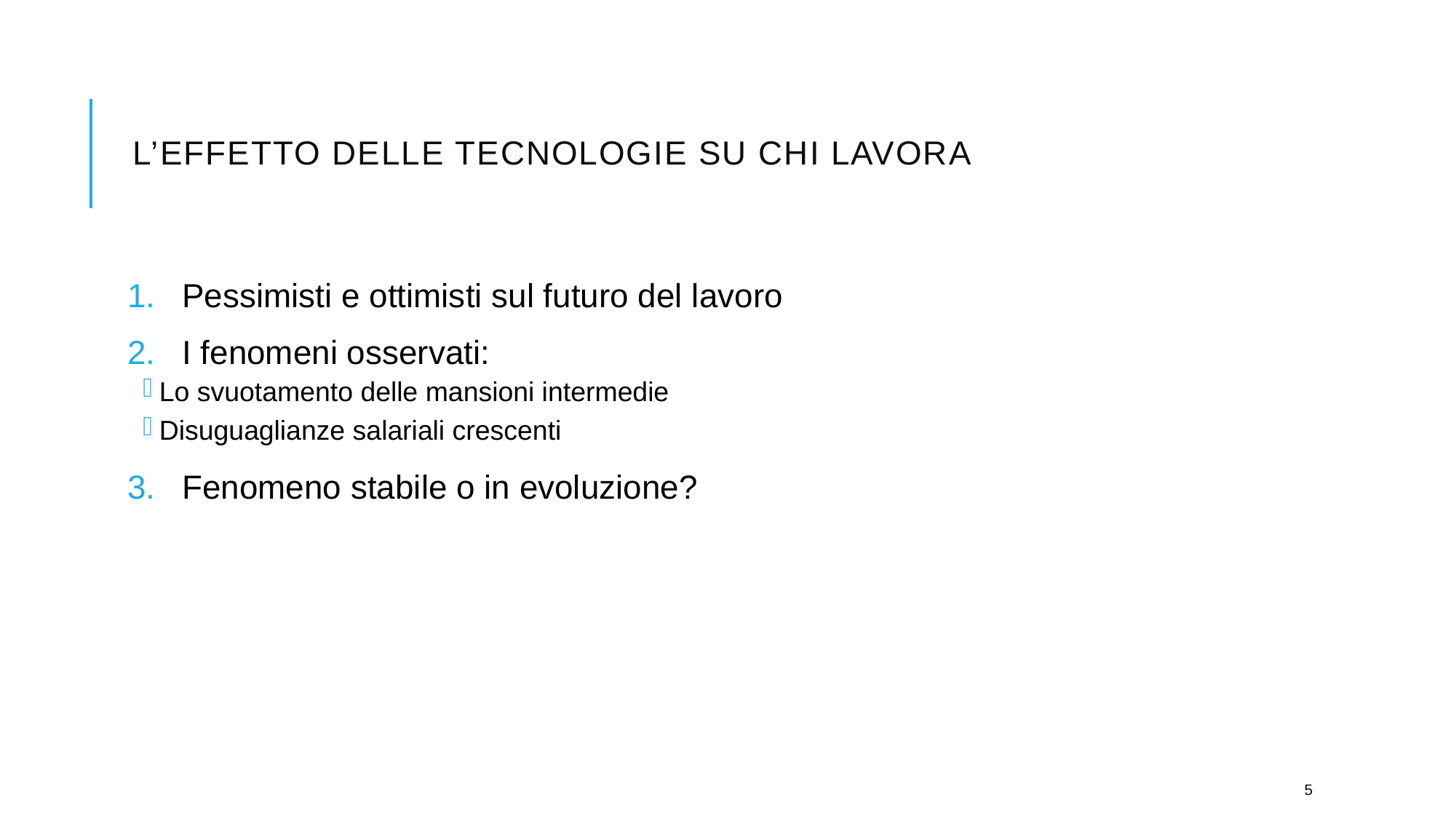

# L’effetto delle tecnologie su chi lavora
Pessimisti e ottimisti sul futuro del lavoro
I fenomeni osservati:
Lo svuotamento delle mansioni intermedie
Disuguaglianze salariali crescenti
Fenomeno stabile o in evoluzione?
5